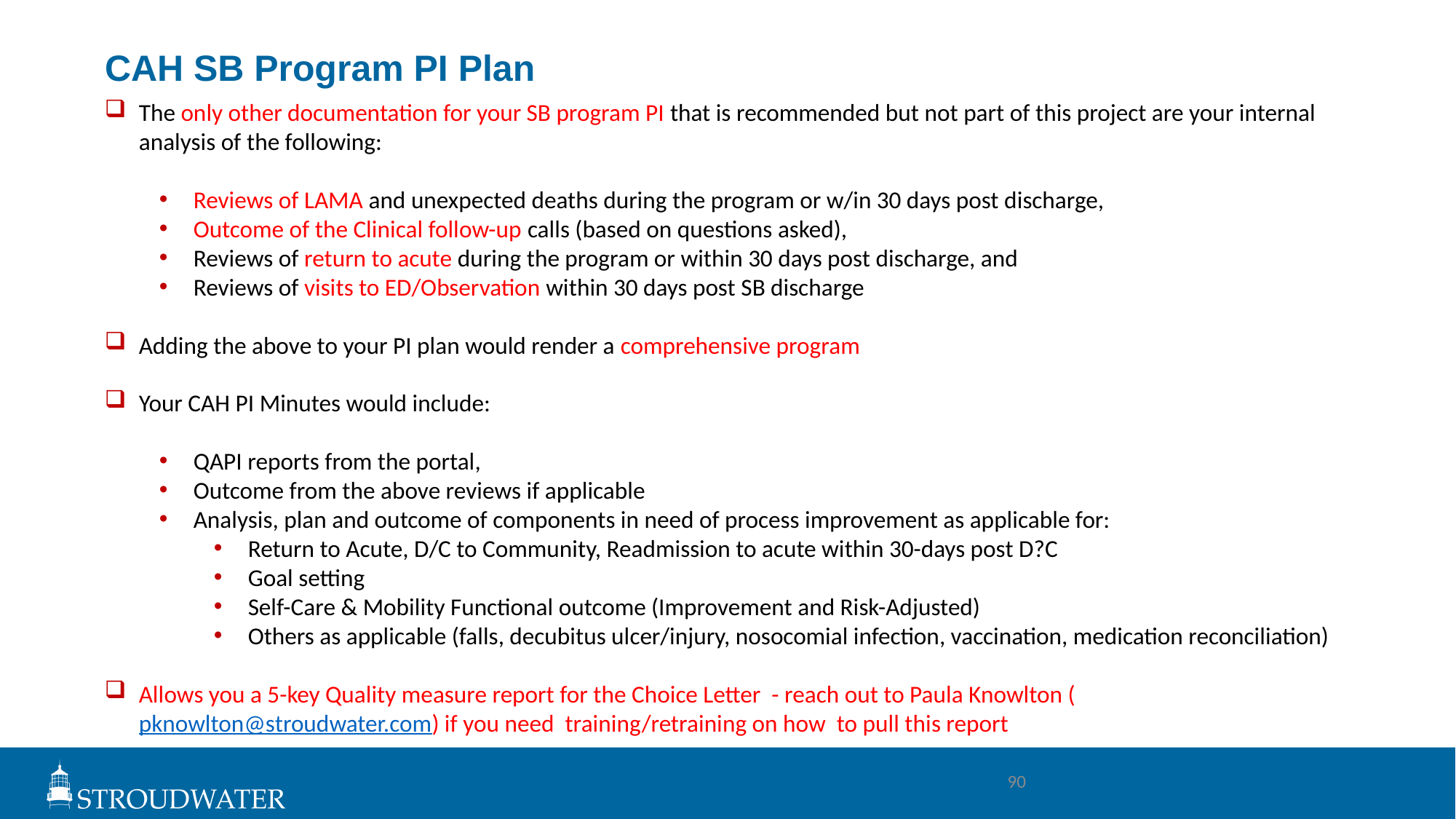

# CAH SB Program PI Plan
The only other documentation for your SB program PI that is recommended but not part of this project are your internal analysis of the following:

Reviews of LAMA and unexpected deaths during the program or w/in 30 days post discharge,
Outcome of the Clinical follow-up calls (based on questions asked),
Reviews of return to acute during the program or within 30 days post discharge, and
Reviews of visits to ED/Observation within 30 days post SB discharge

Adding the above to your PI plan would render a comprehensive program

Your CAH PI Minutes would include:

QAPI reports from the portal,
Outcome from the above reviews if applicable
Analysis, plan and outcome of components in need of process improvement as applicable for:
Return to Acute, D/C to Community, Readmission to acute within 30-days post D?C
Goal setting
Self-Care & Mobility Functional outcome (Improvement and Risk-Adjusted)
Others as applicable (falls, decubitus ulcer/injury, nosocomial infection, vaccination, medication reconciliation)

Allows you a 5-key Quality measure report for the Choice Letter  - reach out to Paula Knowlton (pknowlton@stroudwater.com) if you need  training/retraining on how  to pull this report
90